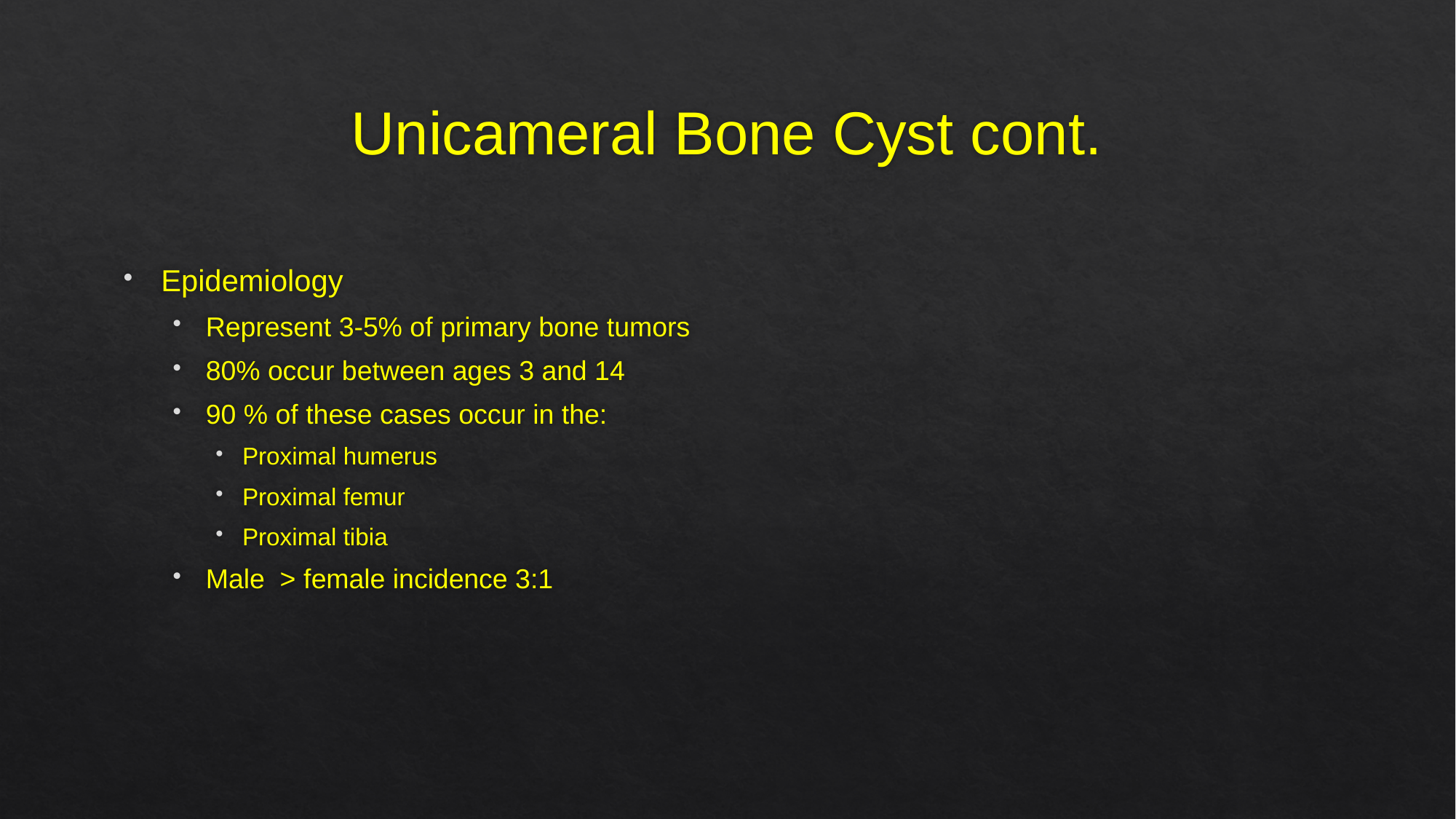

# Unicameral Bone Cyst cont.
Epidemiology
Represent 3-5% of primary bone tumors
80% occur between ages 3 and 14
90 % of these cases occur in the:
Proximal humerus
Proximal femur
Proximal tibia
Male  > female incidence 3:1